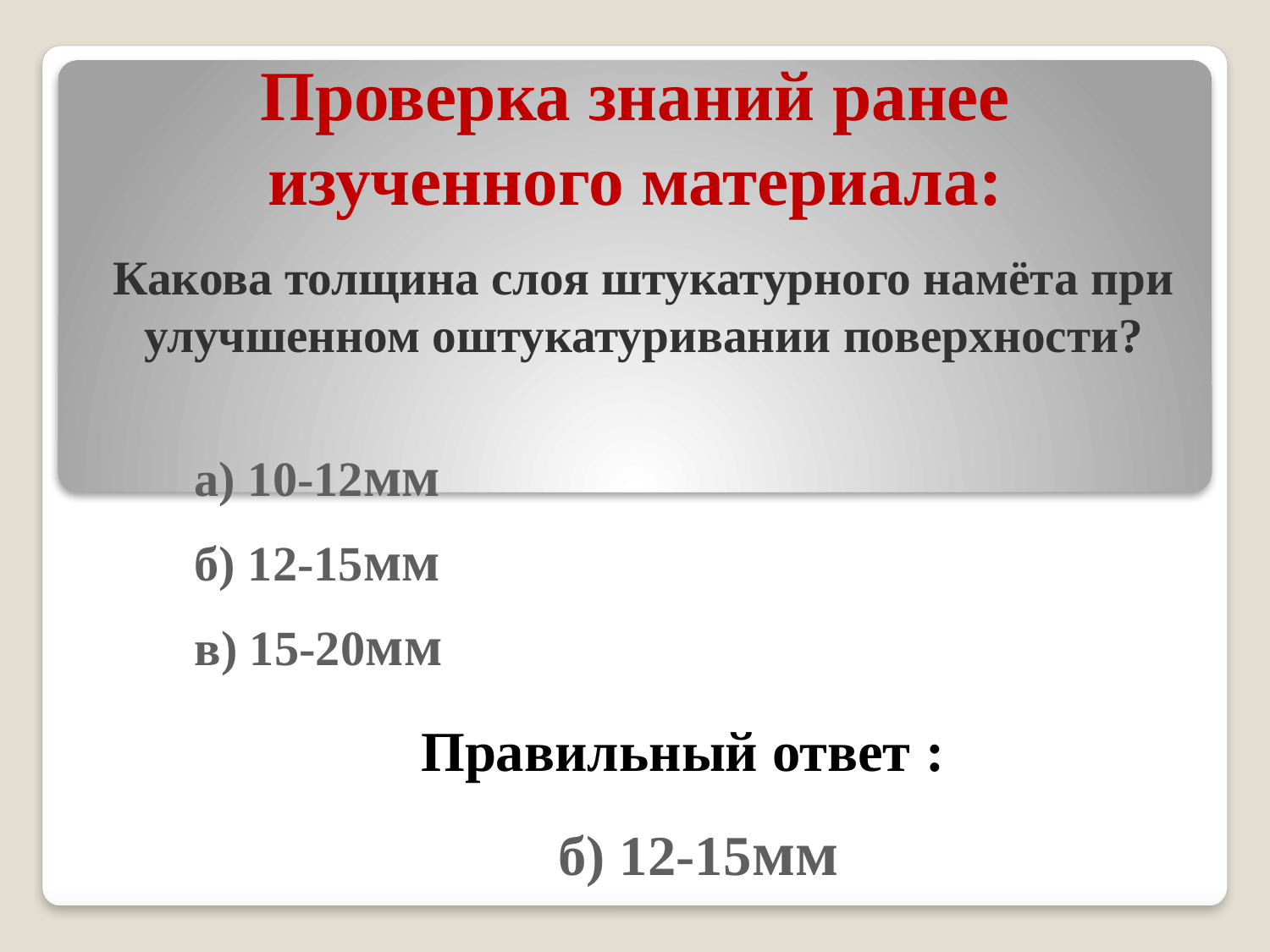

# Проверка знаний ранее изученного материала:
Какова толщина слоя штукатурного намёта при улучшенном оштукатуривании поверхности?
	а) 10-12мм
	б) 12-15мм
	в) 15-20мм
	Правильный ответ :
	б) 12-15мм